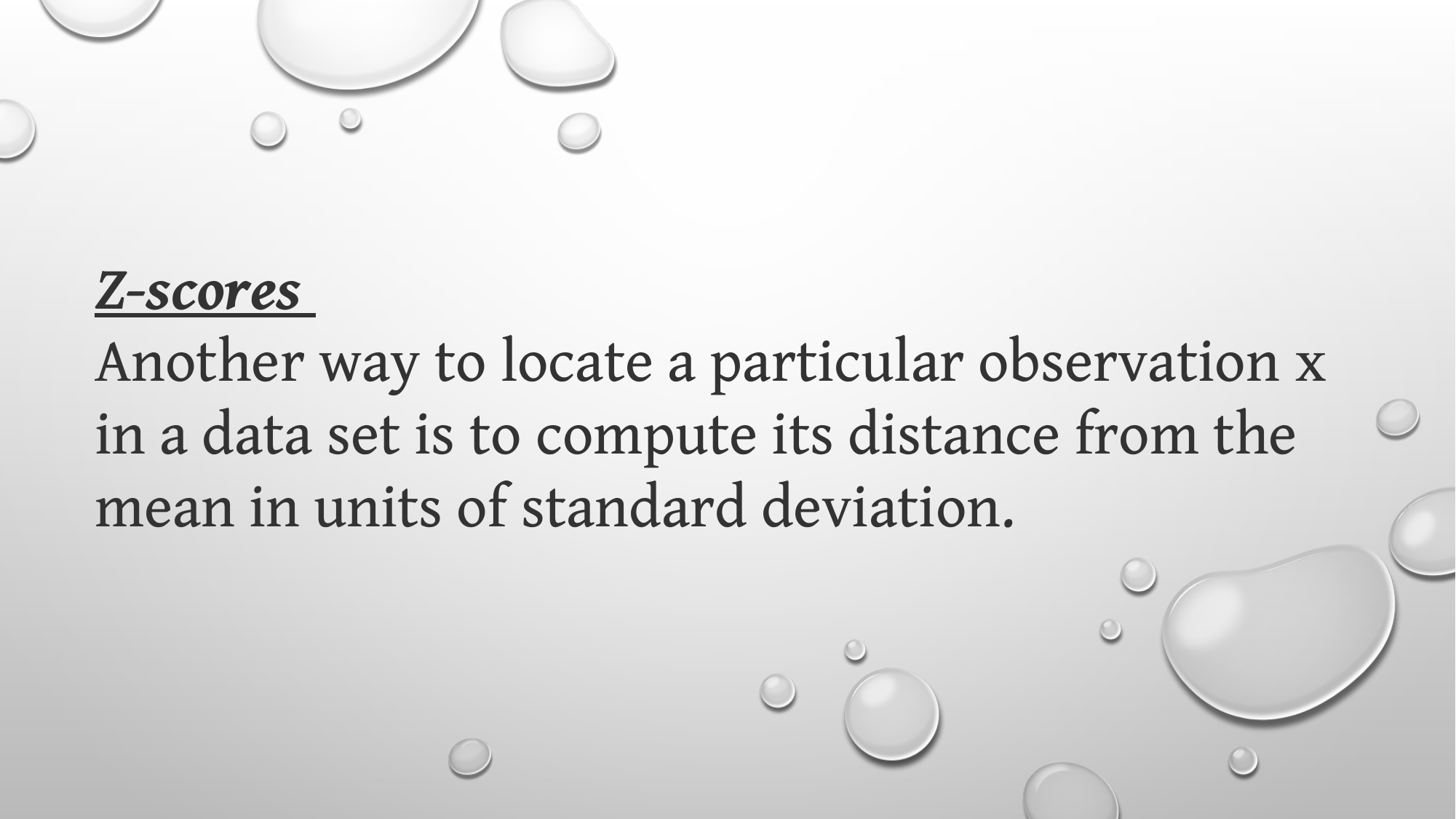

Z-scores
Another way to locate a particular observation x in a data set is to compute its distance from the mean in units of standard deviation.